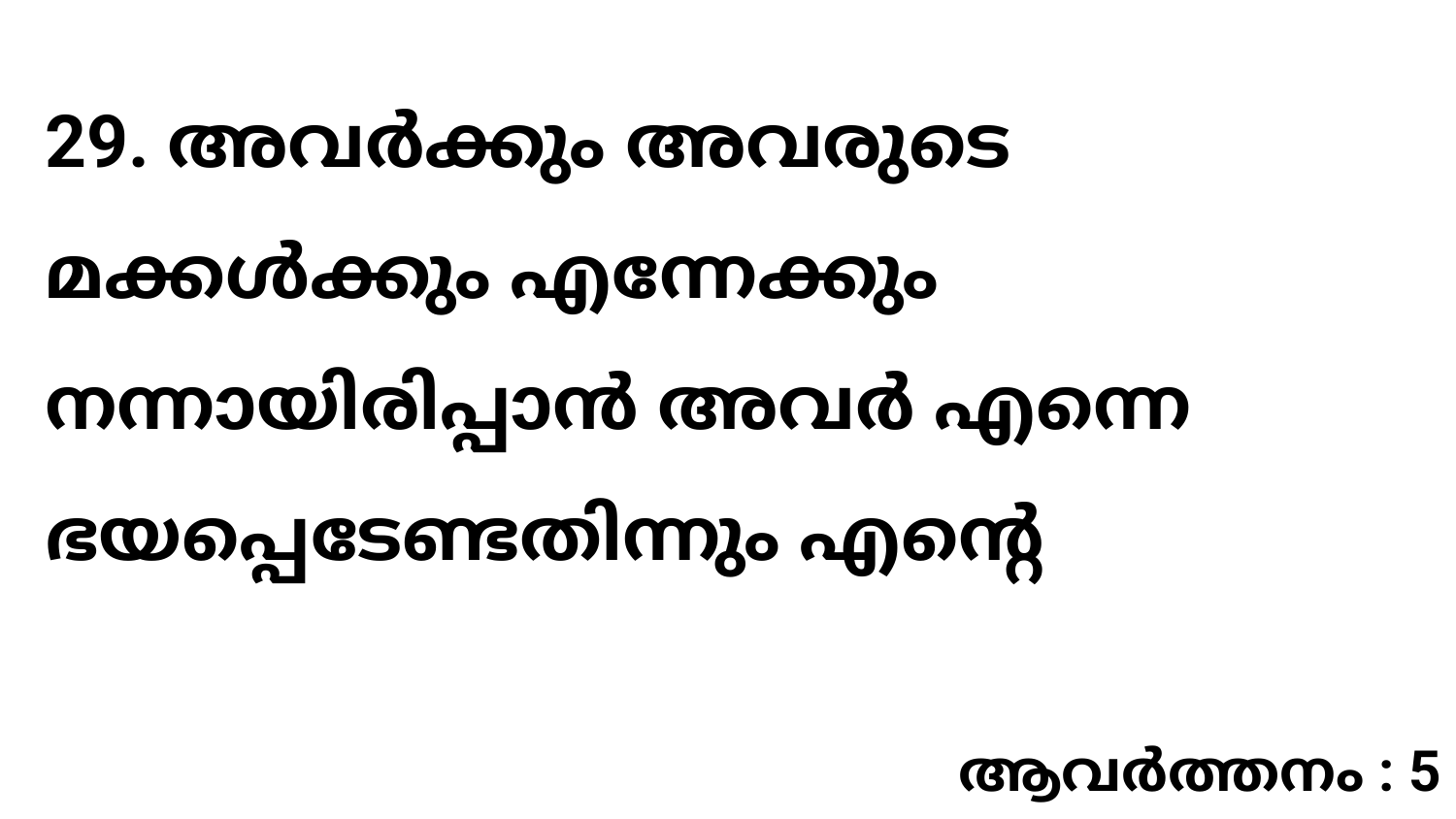

29. അവർക്കും അവരുടെ മക്കൾക്കും എന്നേക്കും നന്നായിരിപ്പാൻ അവർ എന്നെ ഭയപ്പെടേണ്ടതിന്നും എന്റെ
ആവർത്തനം : 5